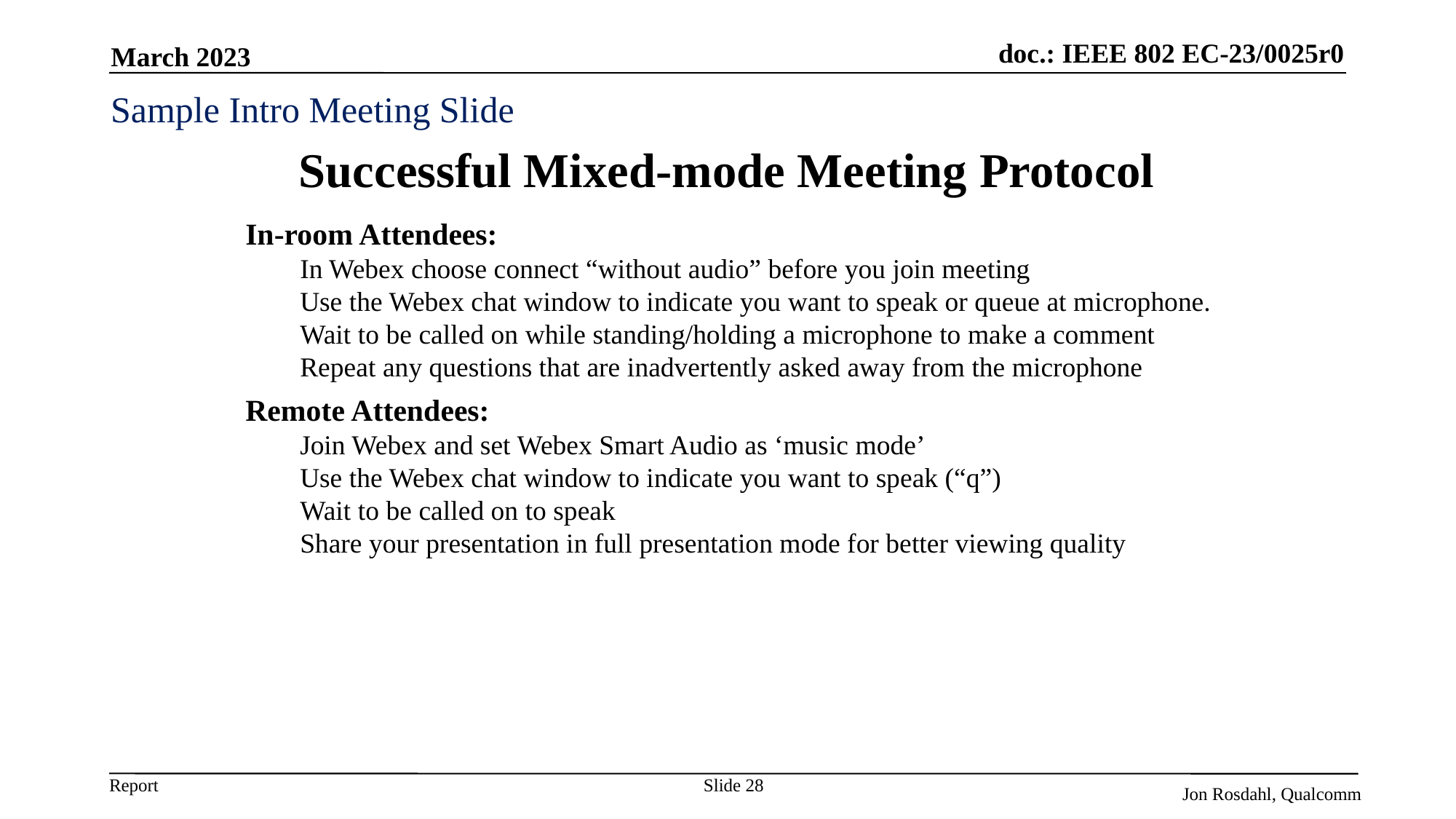

March 2023
Sample Intro Meeting Slide
# Successful Mixed-mode Meeting Protocol
In-room Attendees:
In Webex choose connect “without audio” before you join meeting
Use the Webex chat window to indicate you want to speak or queue at microphone.
Wait to be called on while standing/holding a microphone to make a comment
Repeat any questions that are inadvertently asked away from the microphone
Remote Attendees:
Join Webex and set Webex Smart Audio as ‘music mode’
Use the Webex chat window to indicate you want to speak (“q”)
Wait to be called on to speak
Share your presentation in full presentation mode for better viewing quality
Slide 28
Jon Rosdahl, Qualcomm